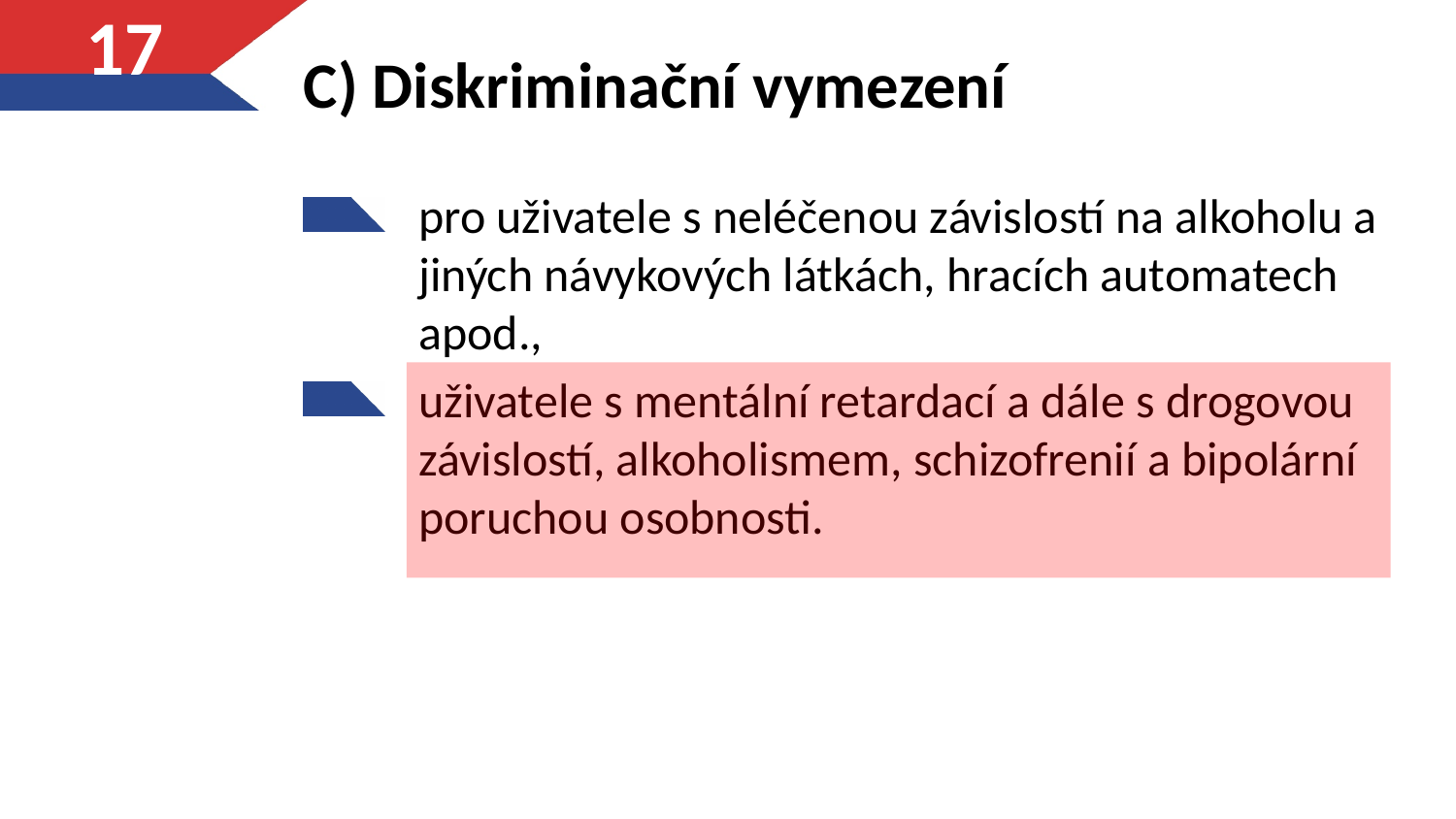

# C) Diskriminační vymezení
17
pro uživatele s neléčenou závislostí na alkoholu a jiných návykových látkách, hracích automatech apod.,
uživatele s mentální retardací a dále s drogovou závislostí, alkoholismem, schizofrenií a bipolární poruchou osobnosti.